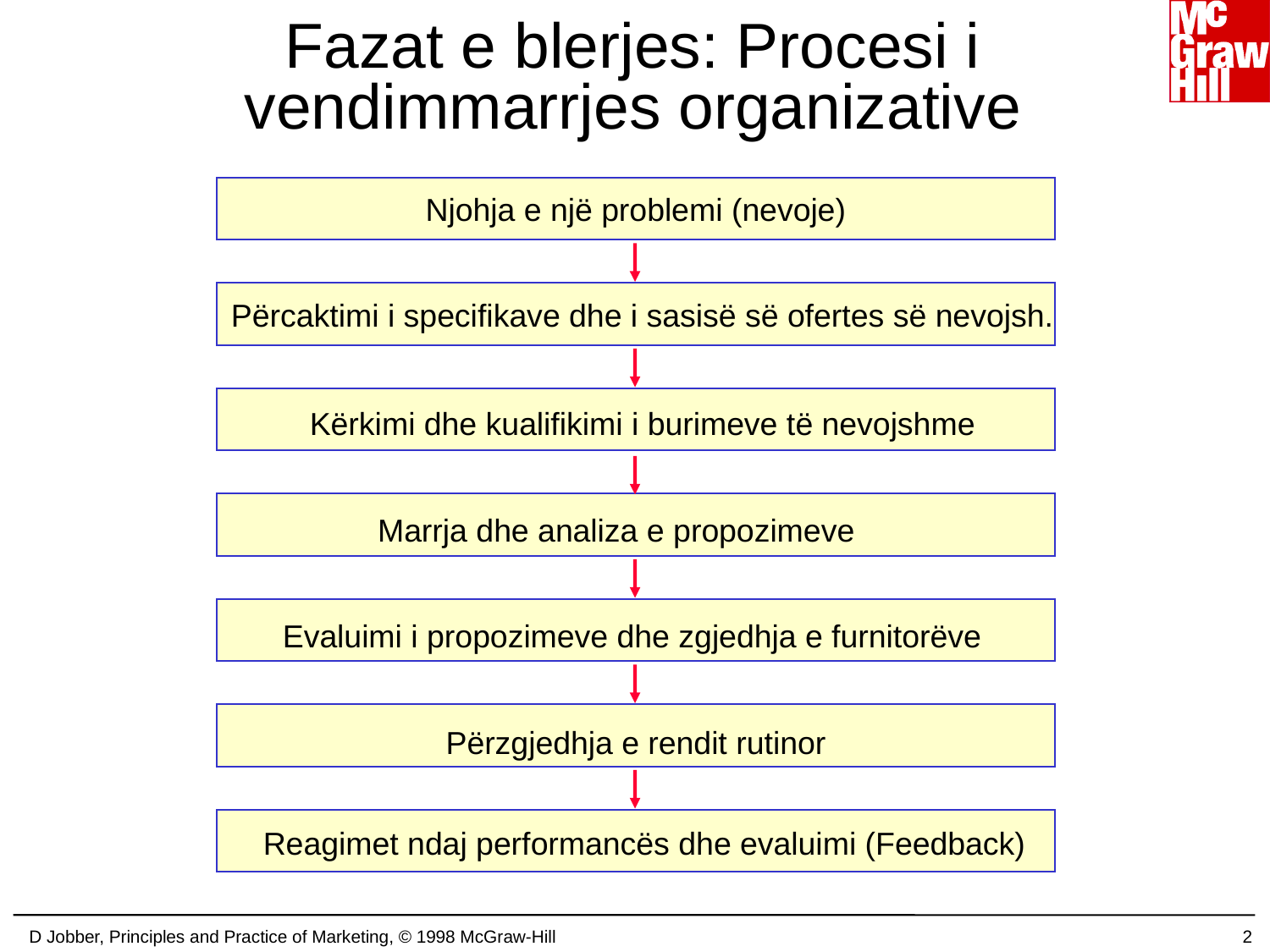

# Fazat e blerjes: Procesi i vendimmarrjes organizative

Njohja e një problemi (nevoje)

Përcaktimi i specifikave dhe i sasisë së ofertes së nevojsh.

Kërkimi dhe kualifikimi i burimeve të nevojshme

Marrja dhe analiza e propozimeve

Evaluimi i propozimeve dhe zgjedhja e furnitorëve

Përzgjedhja e rendit rutinor

Reagimet ndaj performancës dhe evaluimi (Feedback)
D Jobber, Principles and Practice of Marketing, © 1998 McGraw-Hill
2